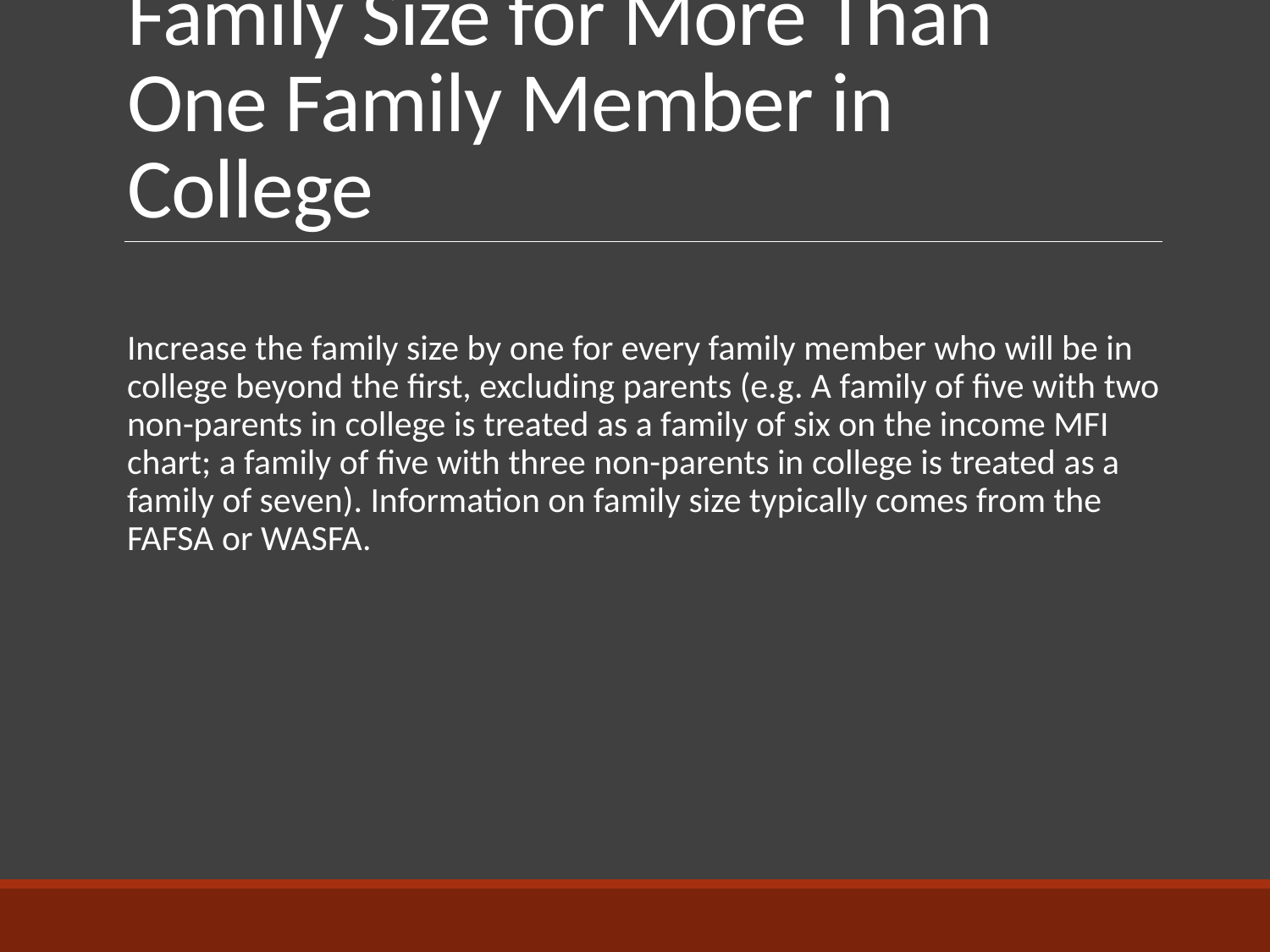

# Family Size for More Than One Family Member in College

Increase the family size by one for every family member who will be in college beyond the first, excluding parents (e.g. A family of five with two non-parents in college is treated as a family of six on the income MFI chart; a family of five with three non-parents in college is treated as a family of seven). Information on family size typically comes from the FAFSA or WASFA.